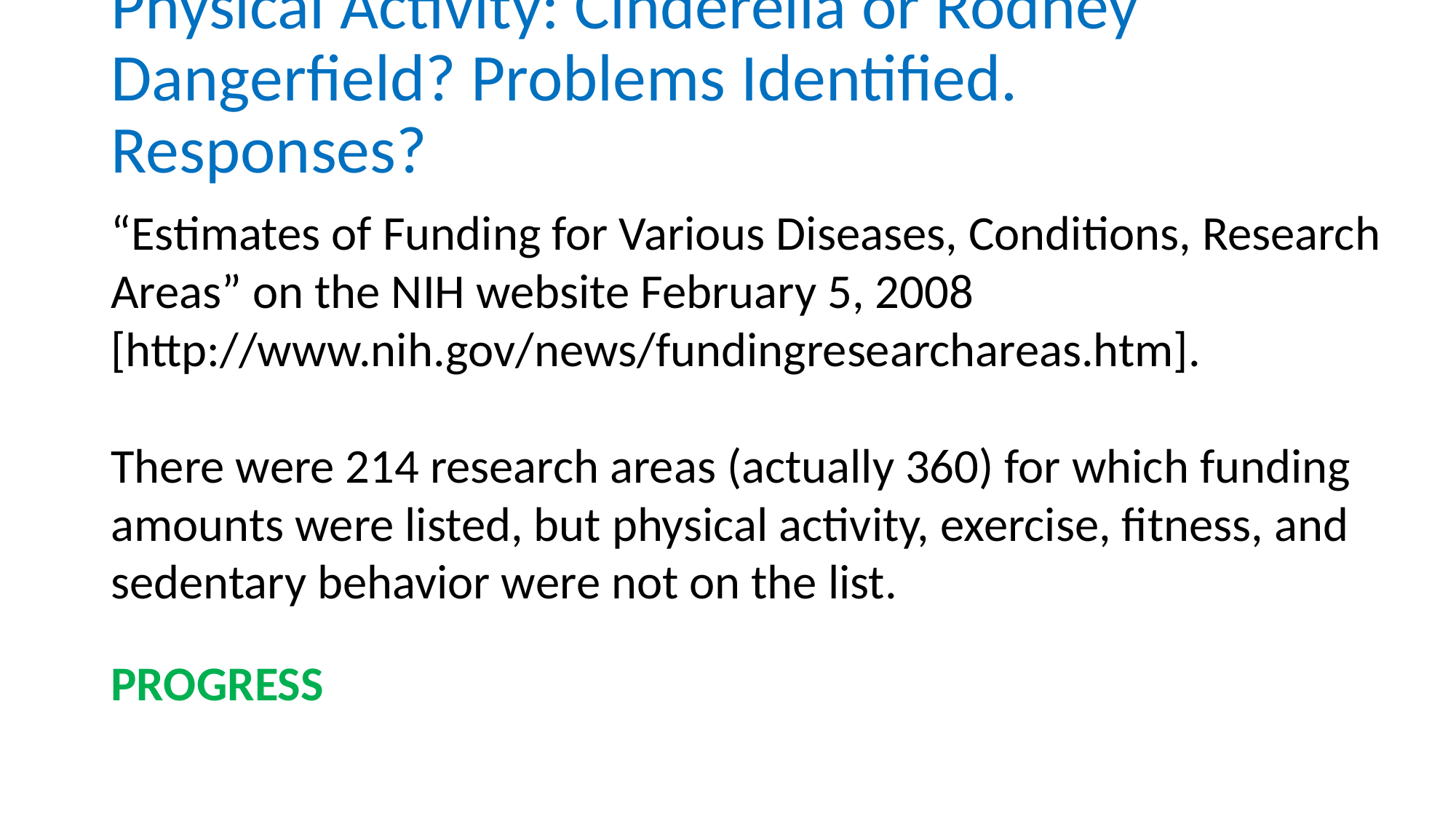

# Physical Activity: Cinderella or Rodney Dangerfield? Problems Identified. Responses?
“Estimates of Funding for Various Diseases, Conditions, Research
Areas” on the NIH website February 5, 2008
[http://www.nih.gov/news/fundingresearchareas.htm].

There were 214 research areas (actually 360) for which funding
amounts were listed, but physical activity, exercise, fitness, and
sedentary behavior were not on the list.

PROGRESS